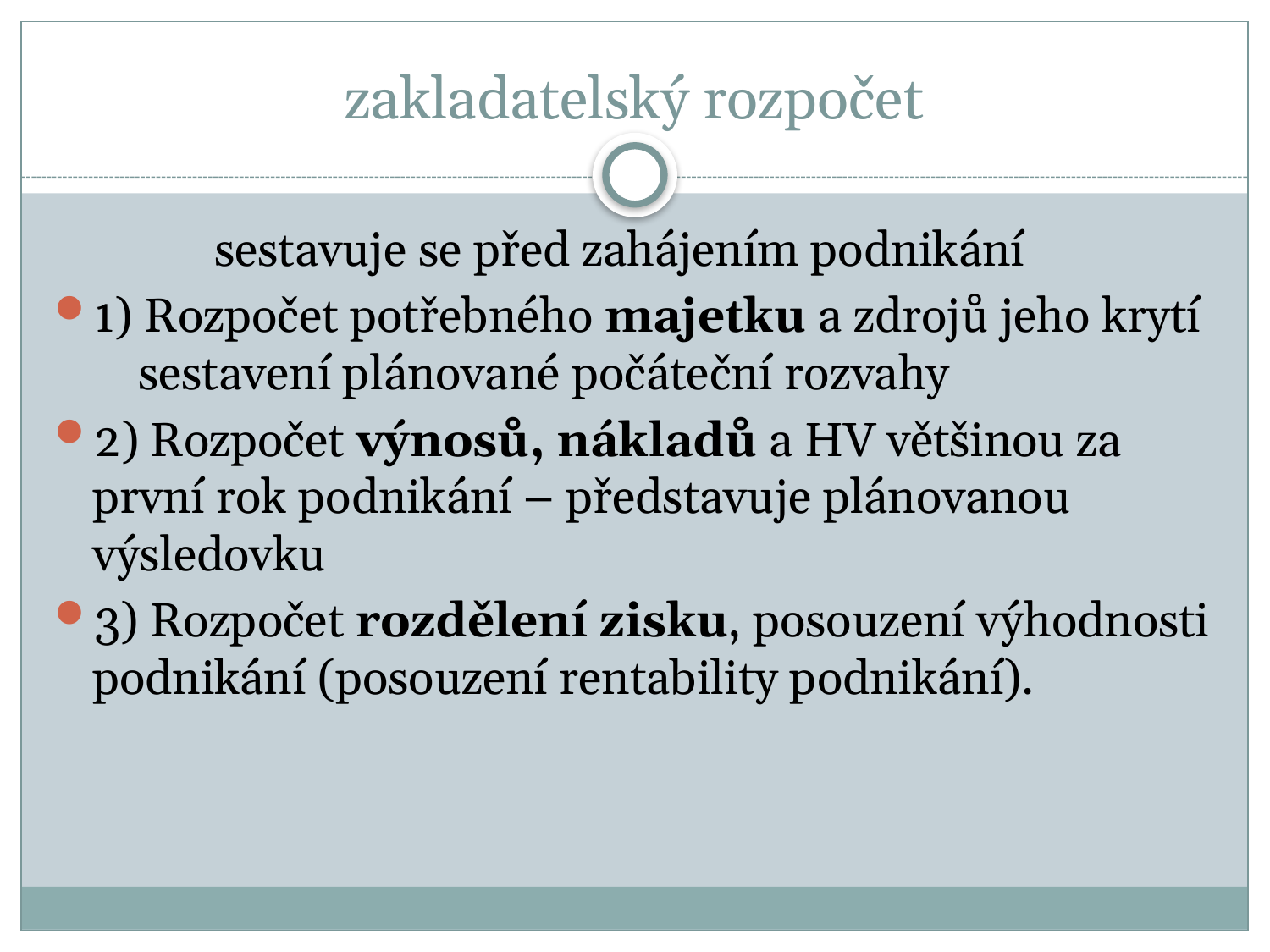

# zakladatelský rozpočet
              sestavuje se před zahájením podnikání
1) Rozpočet potřebného majetku a zdrojů jeho krytí     sestavení plánované počáteční rozvahy
2) Rozpočet výnosů, nákladů a HV většinou za první rok podnikání – představuje plánovanou výsledovku
3) Rozpočet rozdělení zisku, posouzení výhodnosti podnikání (posouzení rentability podnikání).